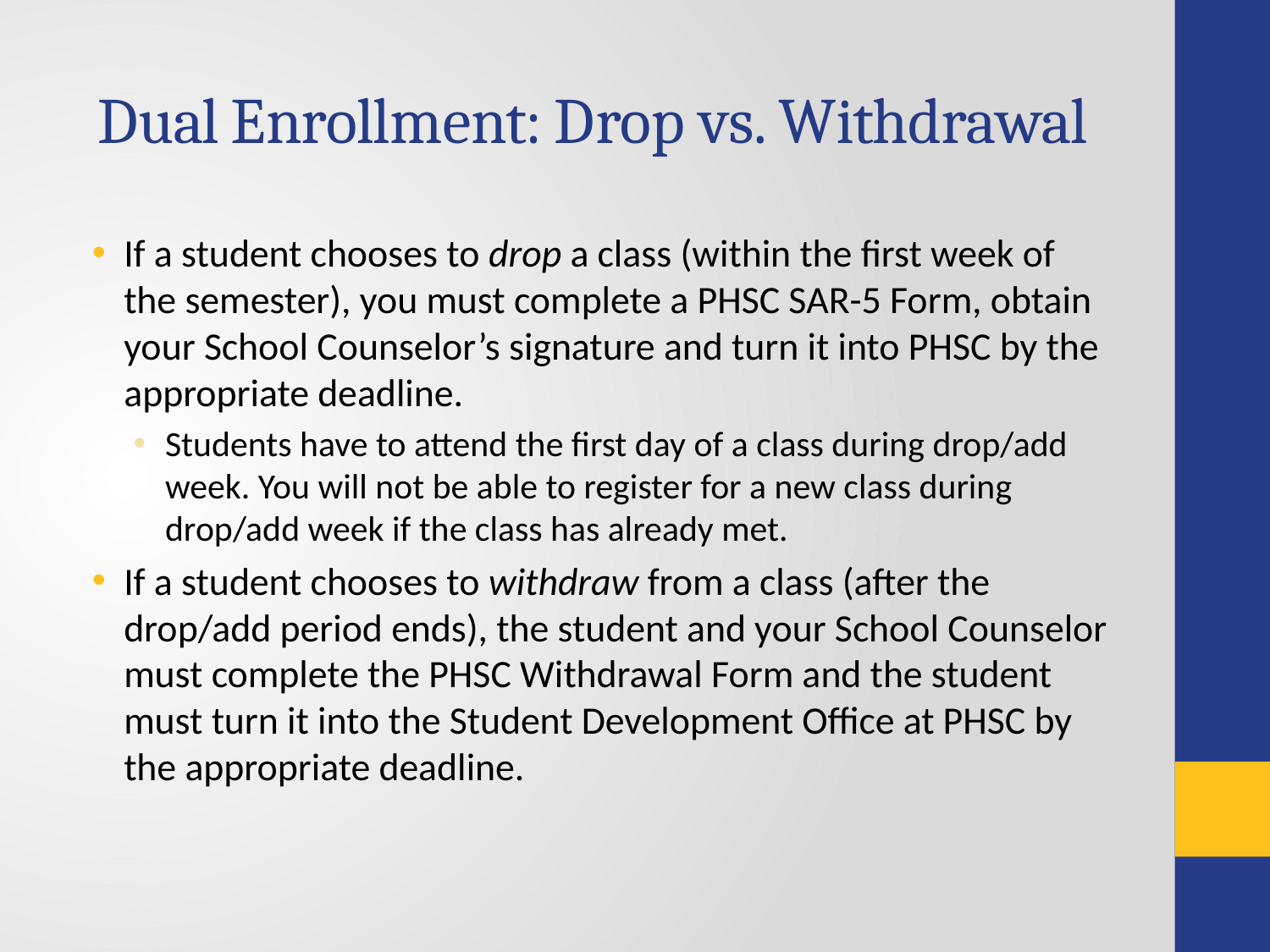

# Dual Enrollment: Drop vs. Withdrawal
If a student chooses to drop a class (within the first week of the semester), you must complete a PHSC SAR-5 Form, obtain your School Counselor’s signature and turn it into PHSC by the appropriate deadline.
Students have to attend the first day of a class during drop/add week. You will not be able to register for a new class during drop/add week if the class has already met.
If a student chooses to withdraw from a class (after the drop/add period ends), the student and your School Counselor must complete the PHSC Withdrawal Form and the student must turn it into the Student Development Office at PHSC by the appropriate deadline.